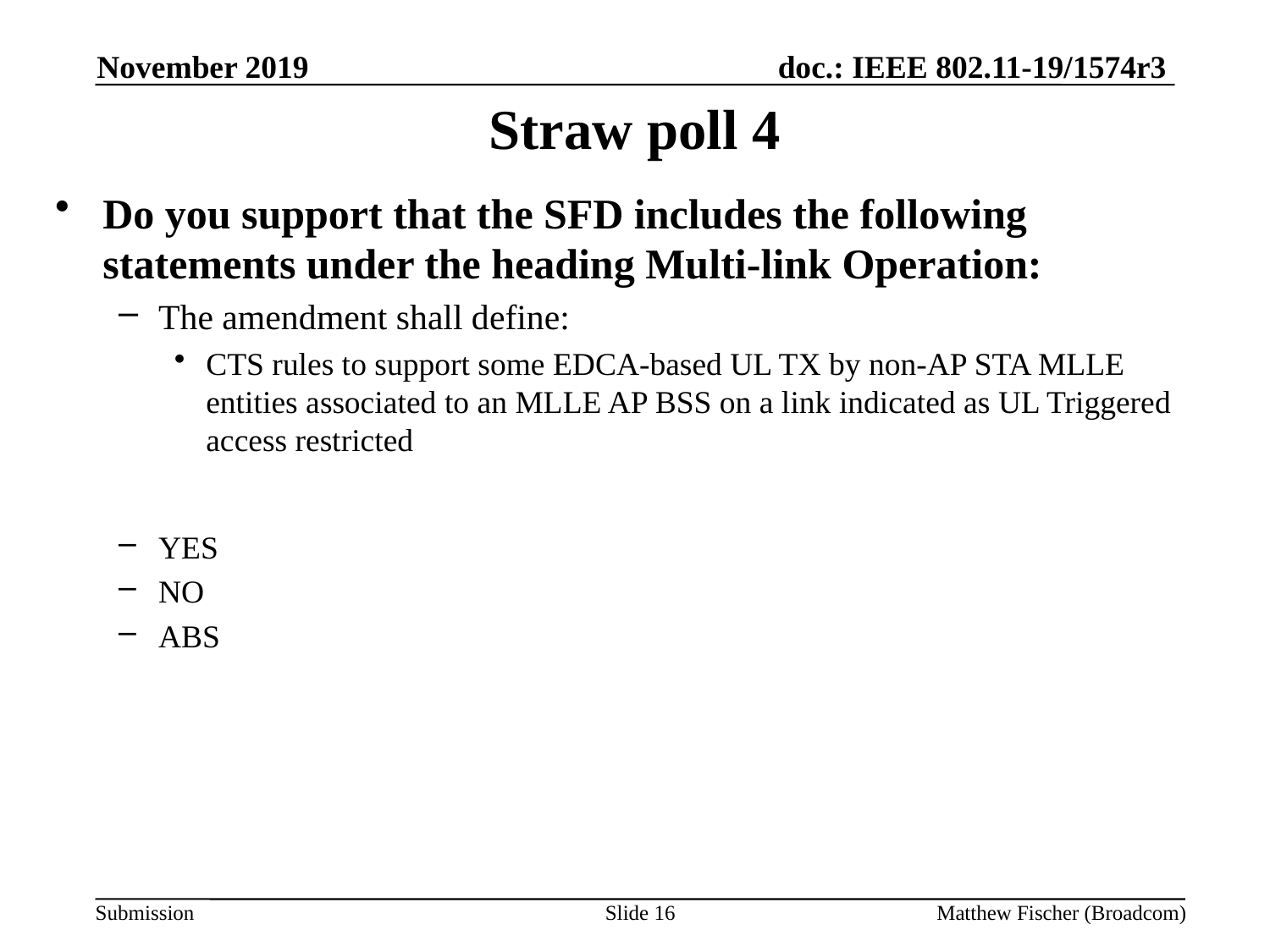

November 2019
# Straw poll 4
Do you support that the SFD includes the following statements under the heading Multi-link Operation:
The amendment shall define:
CTS rules to support some EDCA-based UL TX by non-AP STA MLLE entities associated to an MLLE AP BSS on a link indicated as UL Triggered access restricted

YES
NO
ABS
Slide 16
Matthew Fischer (Broadcom)